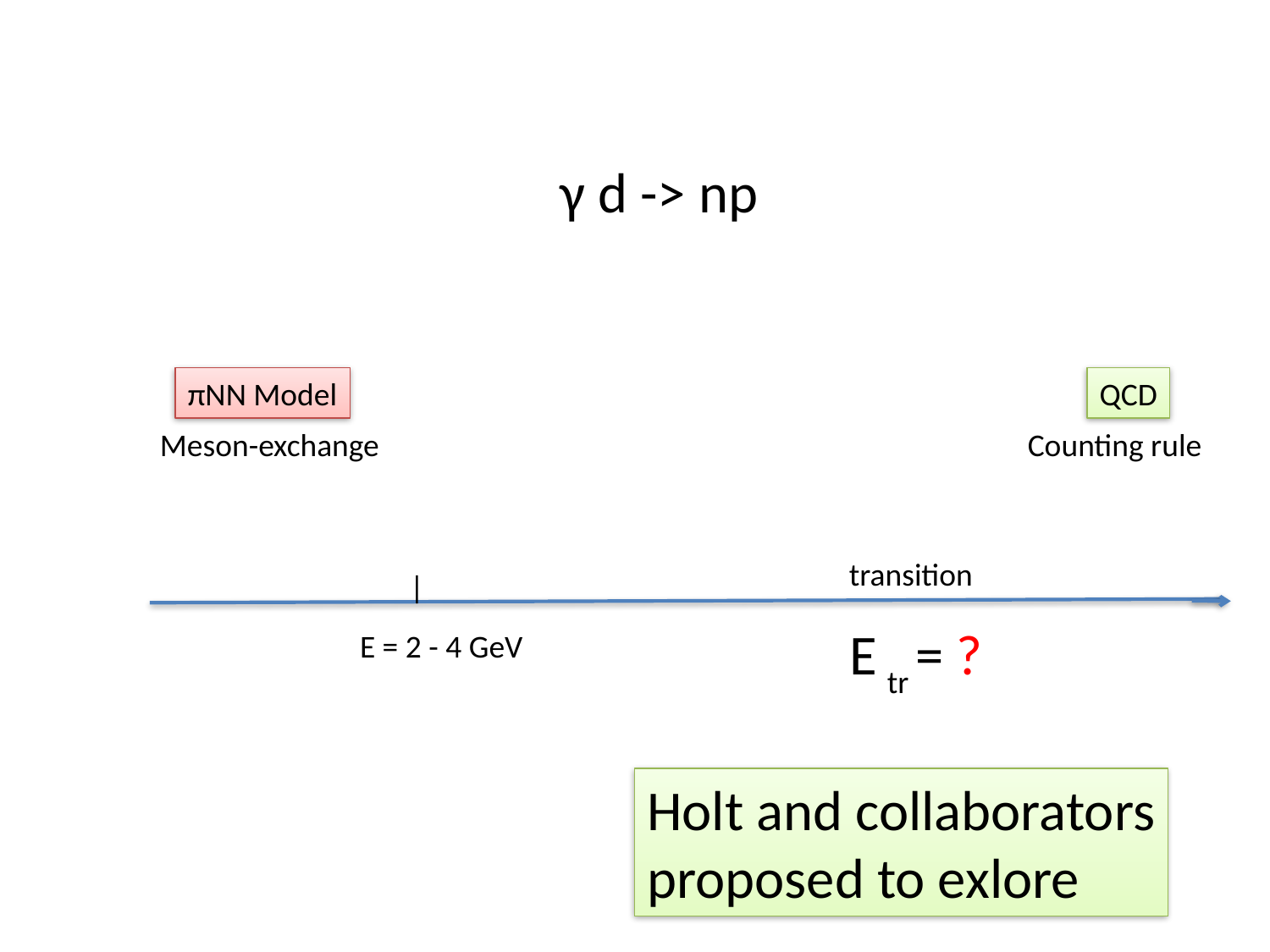

γ d -> np

πNN Model
QCD
Meson-exchange
    Counting rule
transition
|
E   = ?
E = 2 - 4 GeV
tr
Holt and collaborators
proposed to exlore